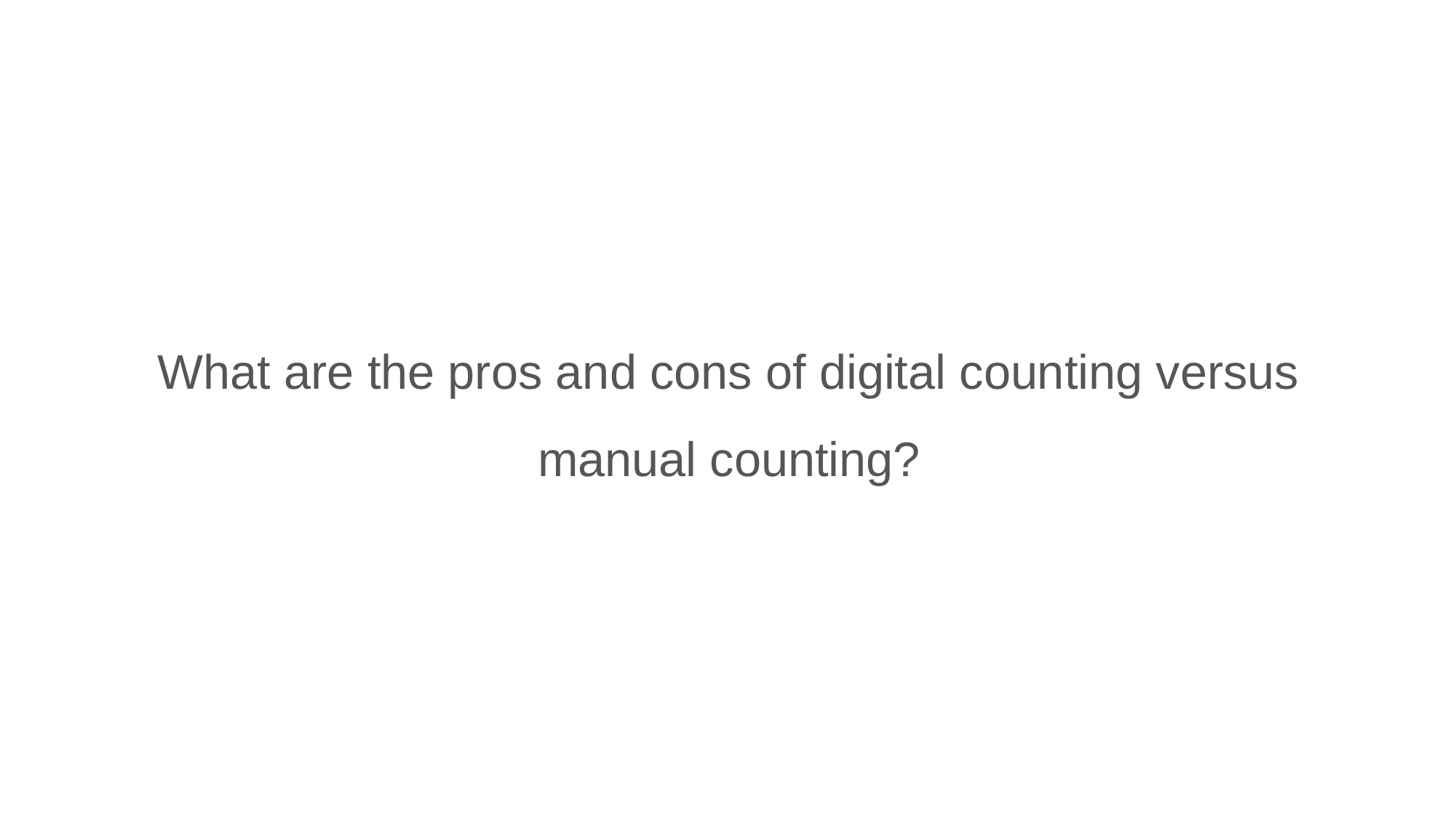

# What are the pros and cons of digital counting versus manual counting?